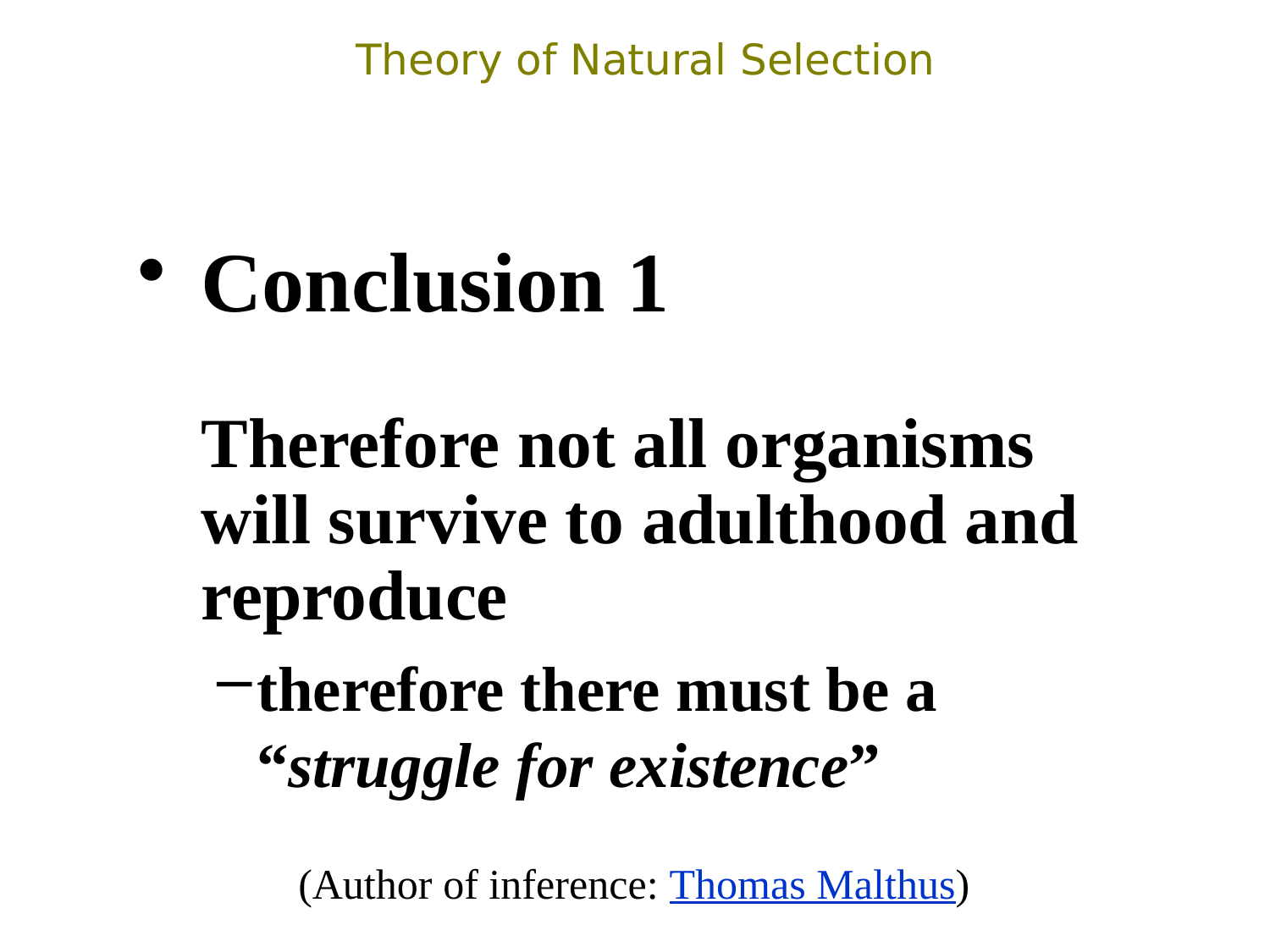

# Theory of Natural Selection
Conclusion 1
Therefore not all organisms will survive to adulthood and reproduce
therefore there must be a “struggle for existence”

(Author of inference: Thomas Malthus)